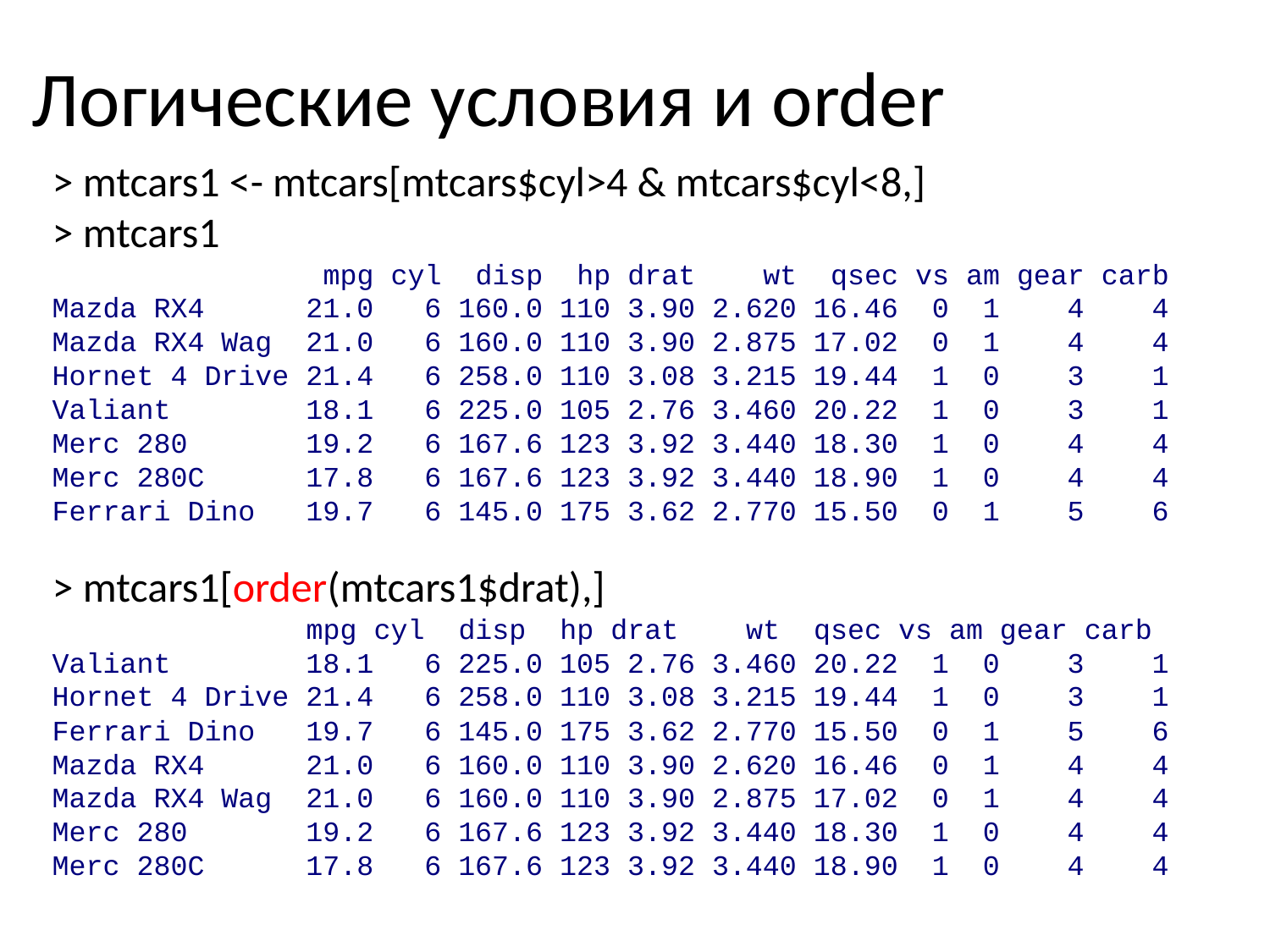

22
22/37
Логические условия и order
> mtcars1 <- mtcars[mtcars$cyl>4 & mtcars$cyl<8,]
> mtcars1
                mpg cyl  disp  hp drat    wt  qsec vs am gear carb
Mazda RX4      21.0   6 160.0 110 3.90 2.620 16.46  0  1    4    4
Mazda RX4 Wag  21.0   6 160.0 110 3.90 2.875 17.02  0  1    4    4
Hornet 4 Drive 21.4   6 258.0 110 3.08 3.215 19.44  1  0    3    1
Valiant        18.1   6 225.0 105 2.76 3.460 20.22  1  0    3    1
Merc 280       19.2   6 167.6 123 3.92 3.440 18.30  1  0    4    4
Merc 280C      17.8   6 167.6 123 3.92 3.440 18.90  1  0    4    4
Ferrari Dino   19.7   6 145.0 175 3.62 2.770 15.50  0  1    5    6

> mtcars1[order(mtcars1$drat),]
 		mpg cyl  disp  hp drat    wt  qsec vs am gear carb
Valiant        18.1   6 225.0 105 2.76 3.460 20.22  1  0    3    1
Hornet 4 Drive 21.4   6 258.0 110 3.08 3.215 19.44  1  0    3    1
Ferrari Dino   19.7   6 145.0 175 3.62 2.770 15.50  0  1    5    6
Mazda RX4      21.0   6 160.0 110 3.90 2.620 16.46  0  1    4    4
Mazda RX4 Wag  21.0   6 160.0 110 3.90 2.875 17.02  0  1    4    4
Merc 280       19.2   6 167.6 123 3.92 3.440 18.30  1  0    4    4
Merc 280C      17.8   6 167.6 123 3.92 3.440 18.90  1  0    4    4